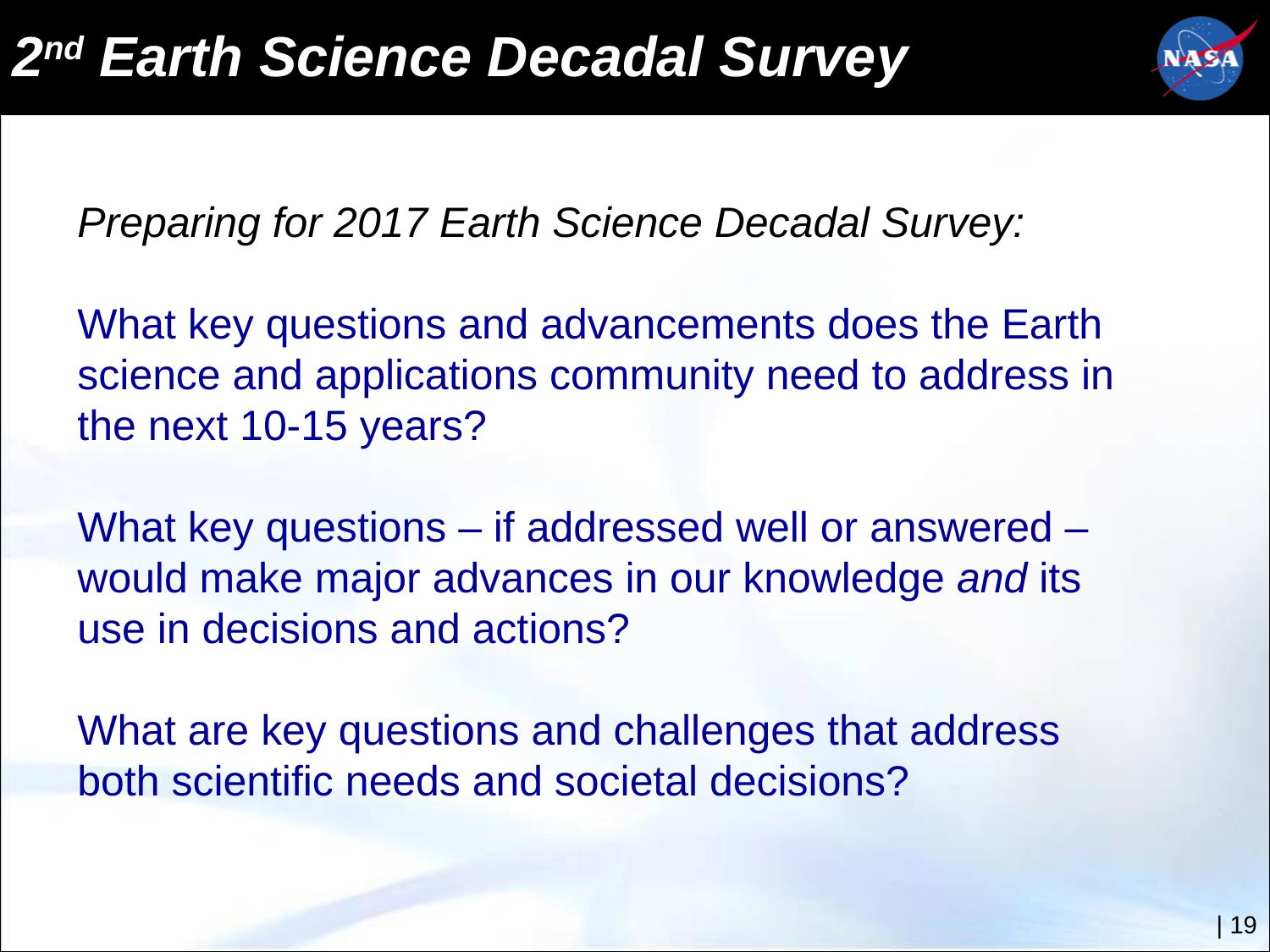

2nd Earth Science Decadal Survey
Preparing for 2017 Earth Science Decadal Survey:

What key questions and advancements does the Earth science and applications community need to address in the next 10-15 years?

What key questions – if addressed well or answered – would make major advances in our knowledge and its use in decisions and actions?

What are key questions and challenges that address both scientific needs and societal decisions?
|‌ 19